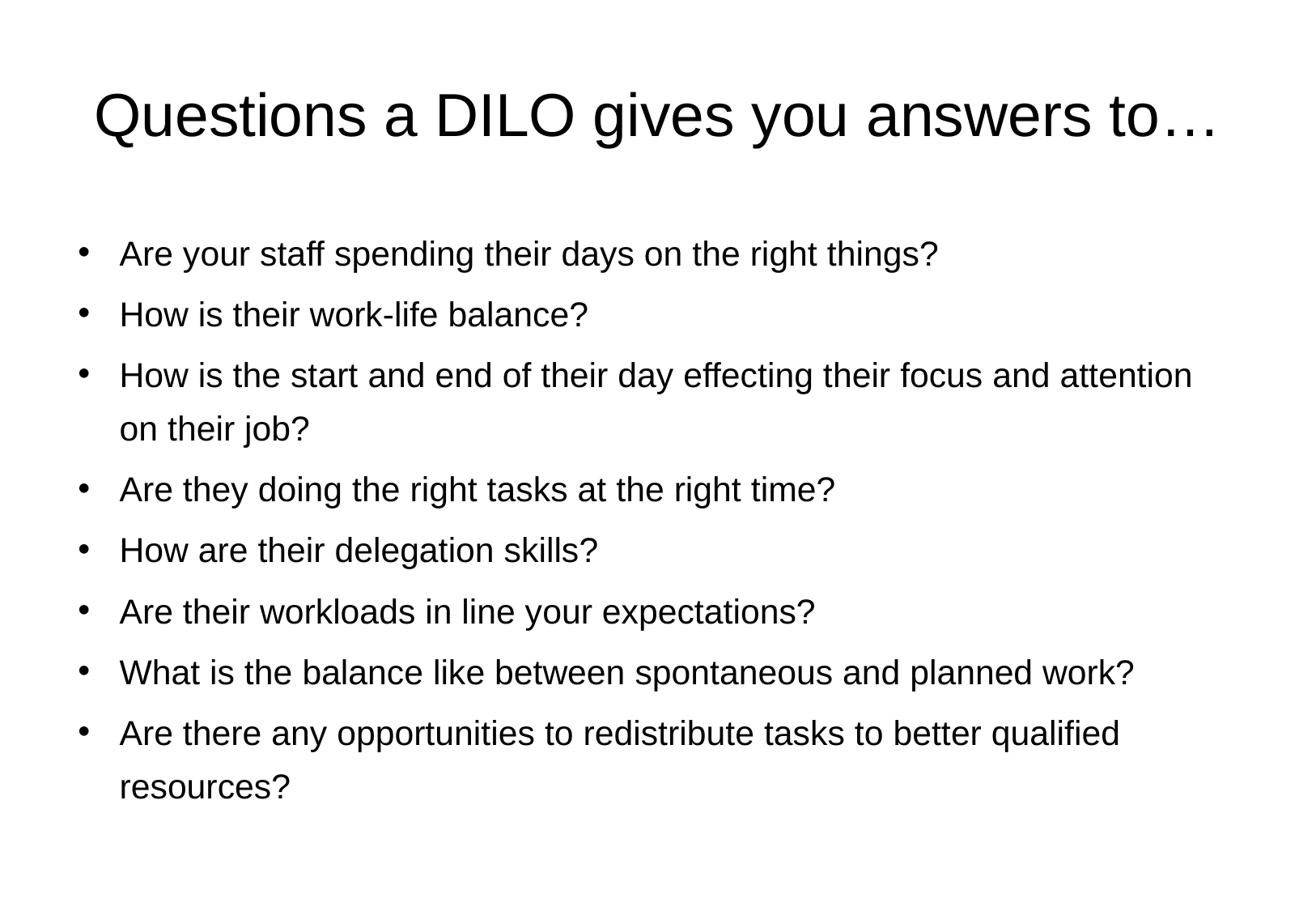

# Questions a DILO gives you answers to…
Are your staff spending their days on the right things?
How is their work-life balance?
How is the start and end of their day effecting their focus and attention on their job?
Are they doing the right tasks at the right time?
How are their delegation skills?
Are their workloads in line your expectations?
What is the balance like between spontaneous and planned work?
Are there any opportunities to redistribute tasks to better qualified resources?